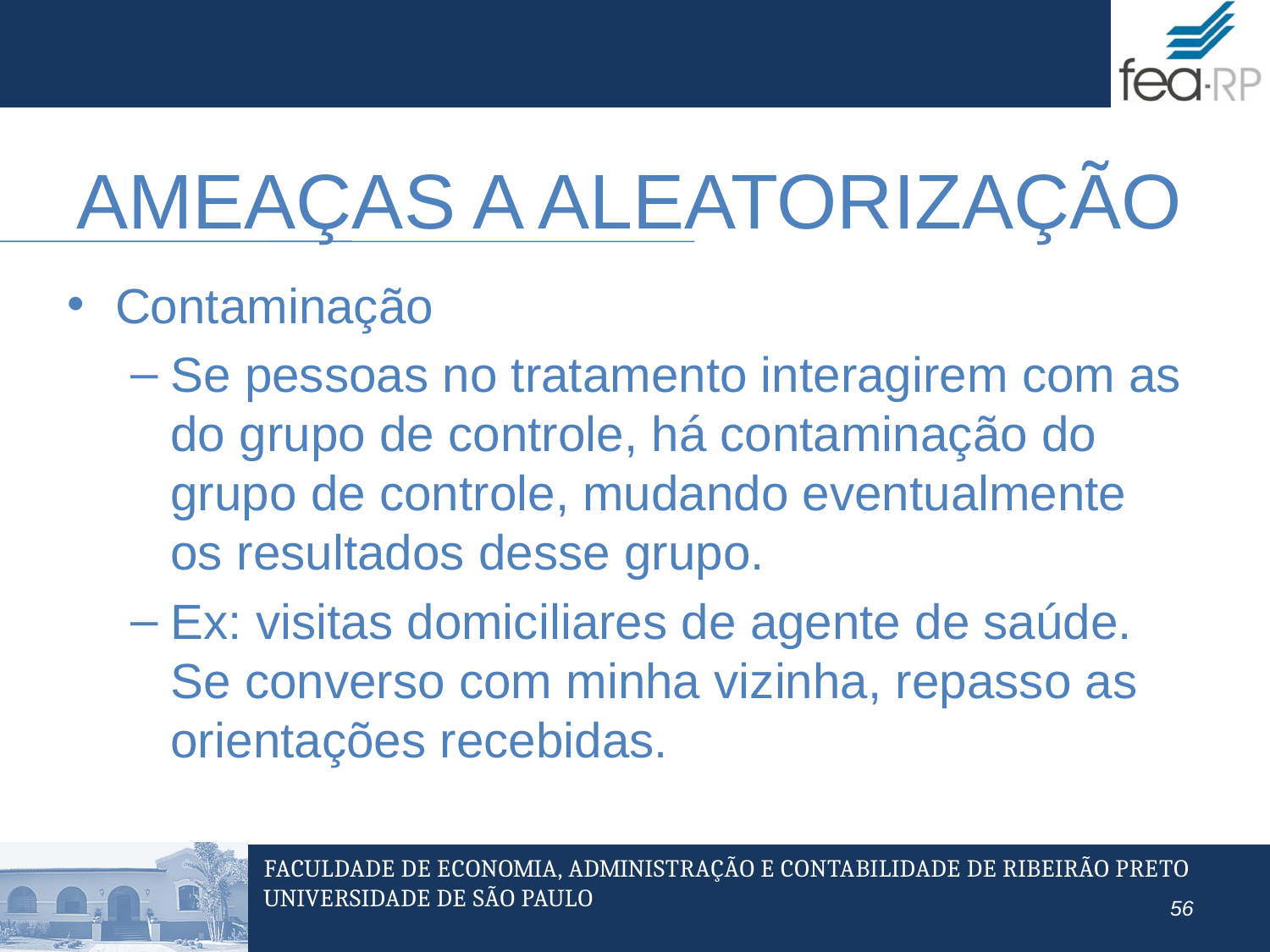

# Ameaças a aleatorização
Contaminação
Se pessoas no tratamento interagirem com as do grupo de controle, há contaminação do grupo de controle, mudando eventualmente os resultados desse grupo.
Ex: visitas domiciliares de agente de saúde. Se converso com minha vizinha, repasso as orientações recebidas.
56